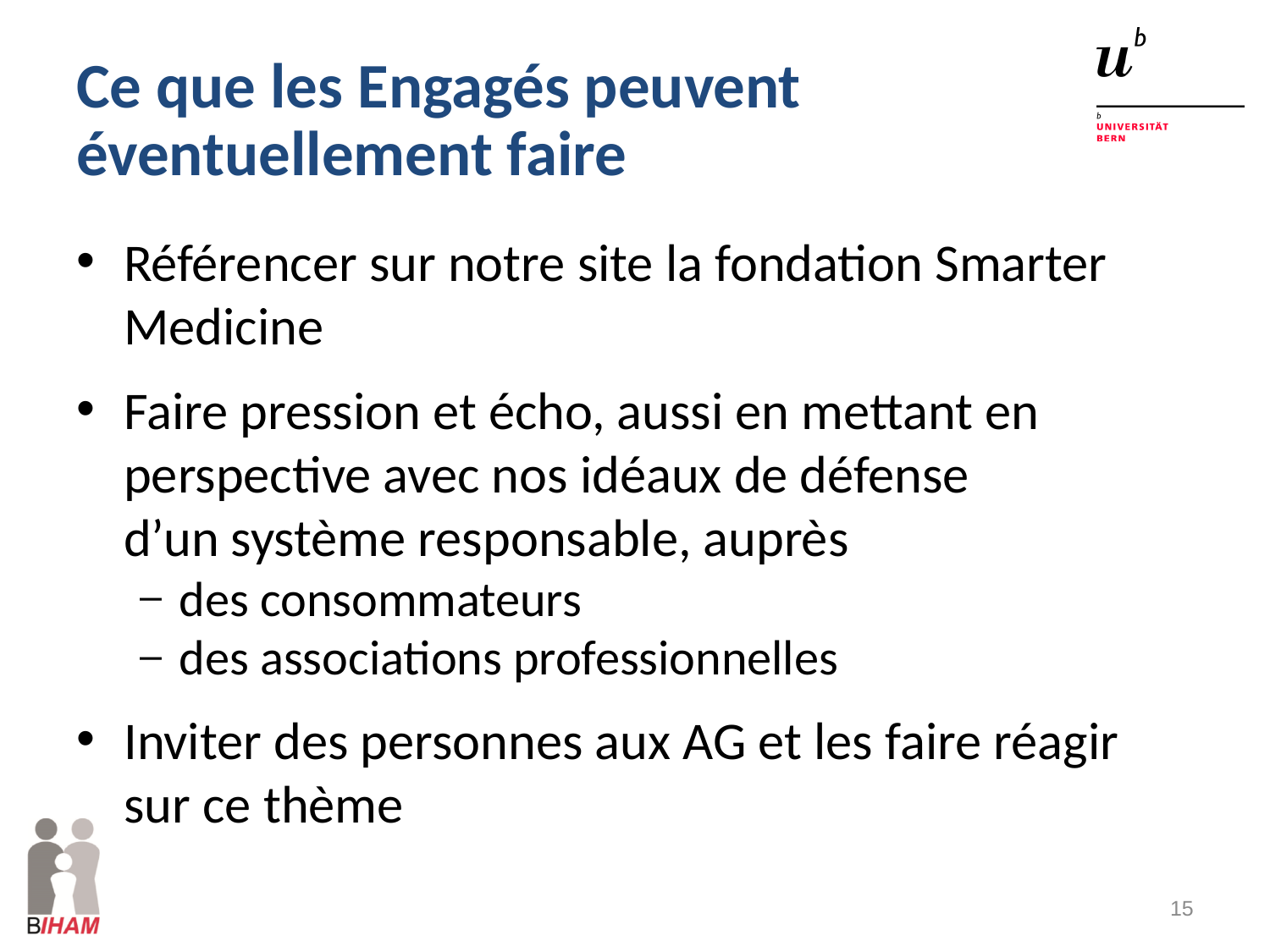

# Ce que les Engagés peuvent éventuellement faire
Référencer sur notre site la fondation Smarter Medicine
Faire pression et écho, aussi en mettant en perspective avec nos idéaux de défense
d’un système responsable, auprès
des consommateurs
des associations professionnelles
Inviter des personnes aux AG et les faire réagir sur ce thème

15